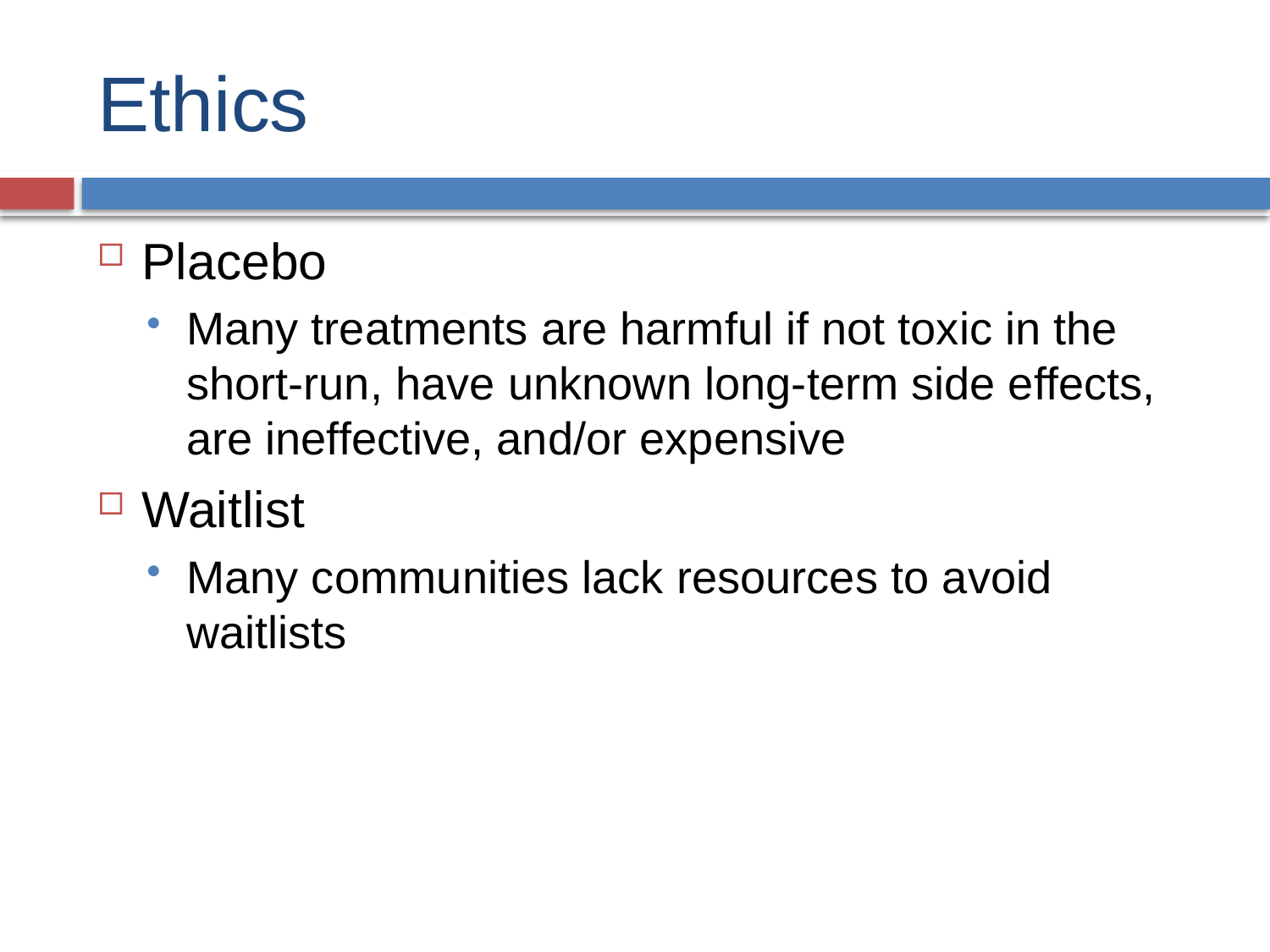

# Ethics
Placebo
Many treatments are harmful if not toxic in the short-run, have unknown long-term side effects, are ineffective, and/or expensive
Waitlist
Many communities lack resources to avoid waitlists